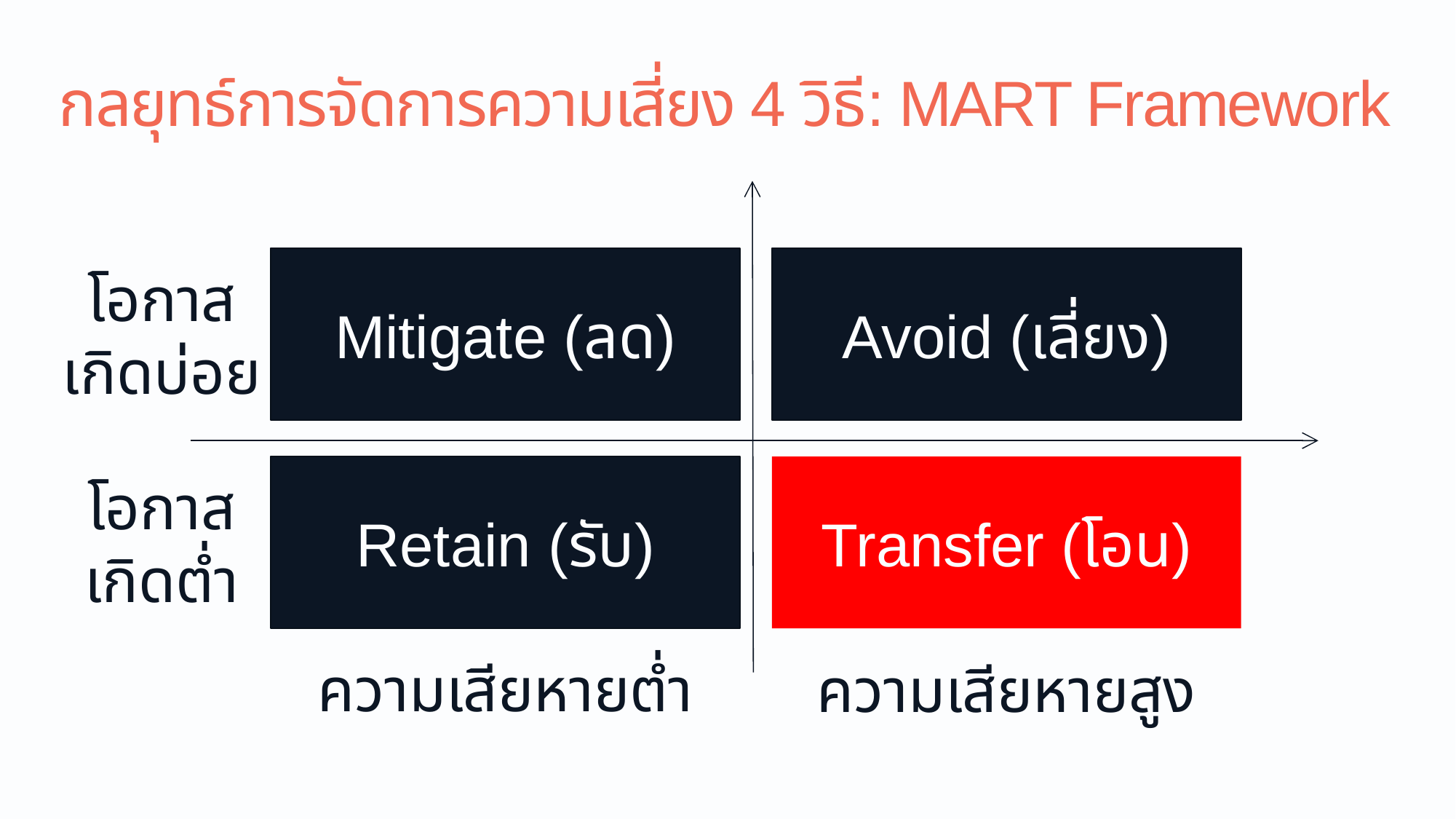

# กลยุทธ์การจัดการความเสี่ยง 4 วิธี: MART Framework
Mitigate (ลด)
Avoid (เลี่ยง)
โอกาส
เกิดบ่อย
Retain (รับ)
Transfer (โอน)
โอกาส
เกิดต่ำ
ความเสียหายต่ำ
ความเสียหายสูง